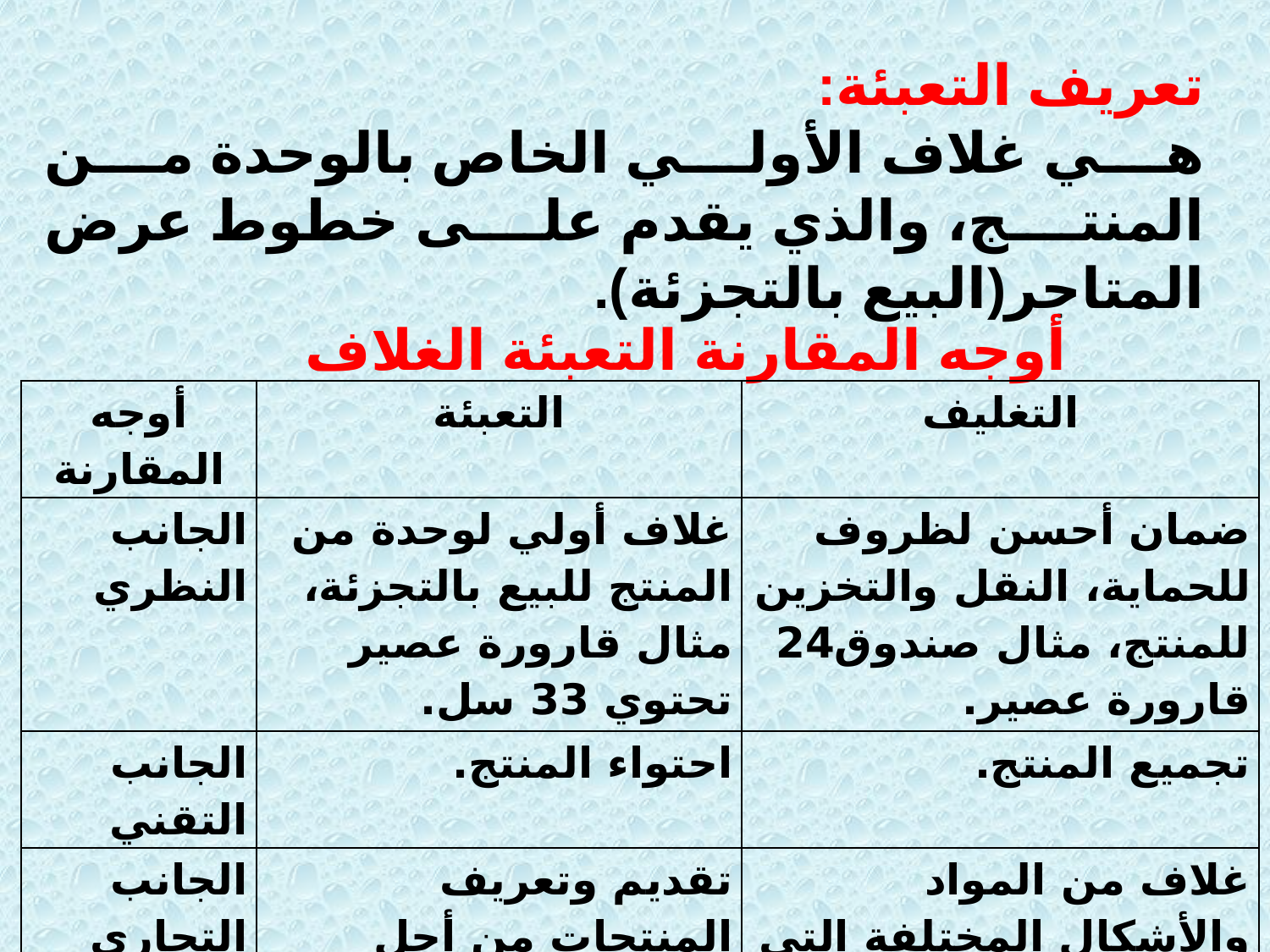

تعريف التعبئة:
هي غلاف الأولي الخاص بالوحدة من المنتج، والذي يقدم على خطوط عرض المتاجر(البيع بالتجزئة).
أوجه المقارنة التعبئة الغلاف
| أوجه المقارنة | التعبئة | التغليف |
| --- | --- | --- |
| الجانب النظري | غلاف أولي لوحدة من المنتج للبيع بالتجزئة، مثال قارورة عصير تحتوي 33 سل. | ضمان أحسن لظروف للحماية، النقل والتخزين للمنتج، مثال صندوق24 قارورة عصير. |
| الجانب التقني | احتواء المنتج. | تجميع المنتج. |
| الجانب التجاري | تقديم وتعريف المنتجات من أجل البيع. | غلاف من المواد والأشكال المختلفة التي تغلف للنقل أو البيع. |